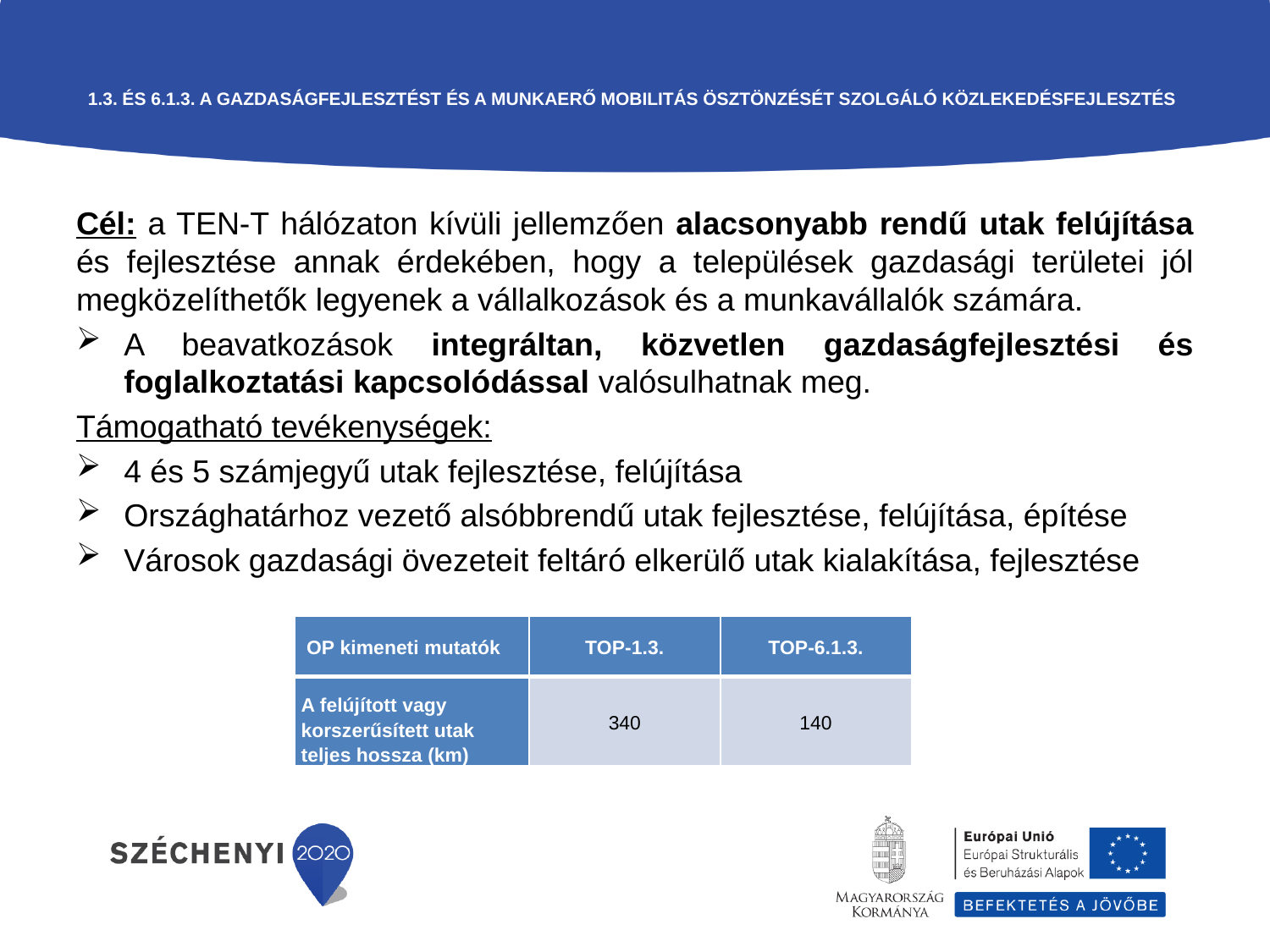

# 1.3. és 6.1.3. A gazdaságfejlesztést és a munkaerő mobilitás ösztönzését szolgáló közlekedésfejlesztés
Cél: a TEN-T hálózaton kívüli jellemzően alacsonyabb rendű utak felújítása és fejlesztése annak érdekében, hogy a települések gazdasági területei jól megközelíthetők legyenek a vállalkozások és a munkavállalók számára.
A beavatkozások integráltan, közvetlen gazdaságfejlesztési és foglalkoztatási kapcsolódással valósulhatnak meg.
Támogatható tevékenységek:
4 és 5 számjegyű utak fejlesztése, felújítása
Országhatárhoz vezető alsóbbrendű utak fejlesztése, felújítása, építése
Városok gazdasági övezeteit feltáró elkerülő utak kialakítása, fejlesztése

| OP kimeneti mutatók | TOP-1.3. | TOP-6.1.3. |
| --- | --- | --- |
| A felújított vagy korszerűsített utak teljes hossza (km) | 340 | 140 |